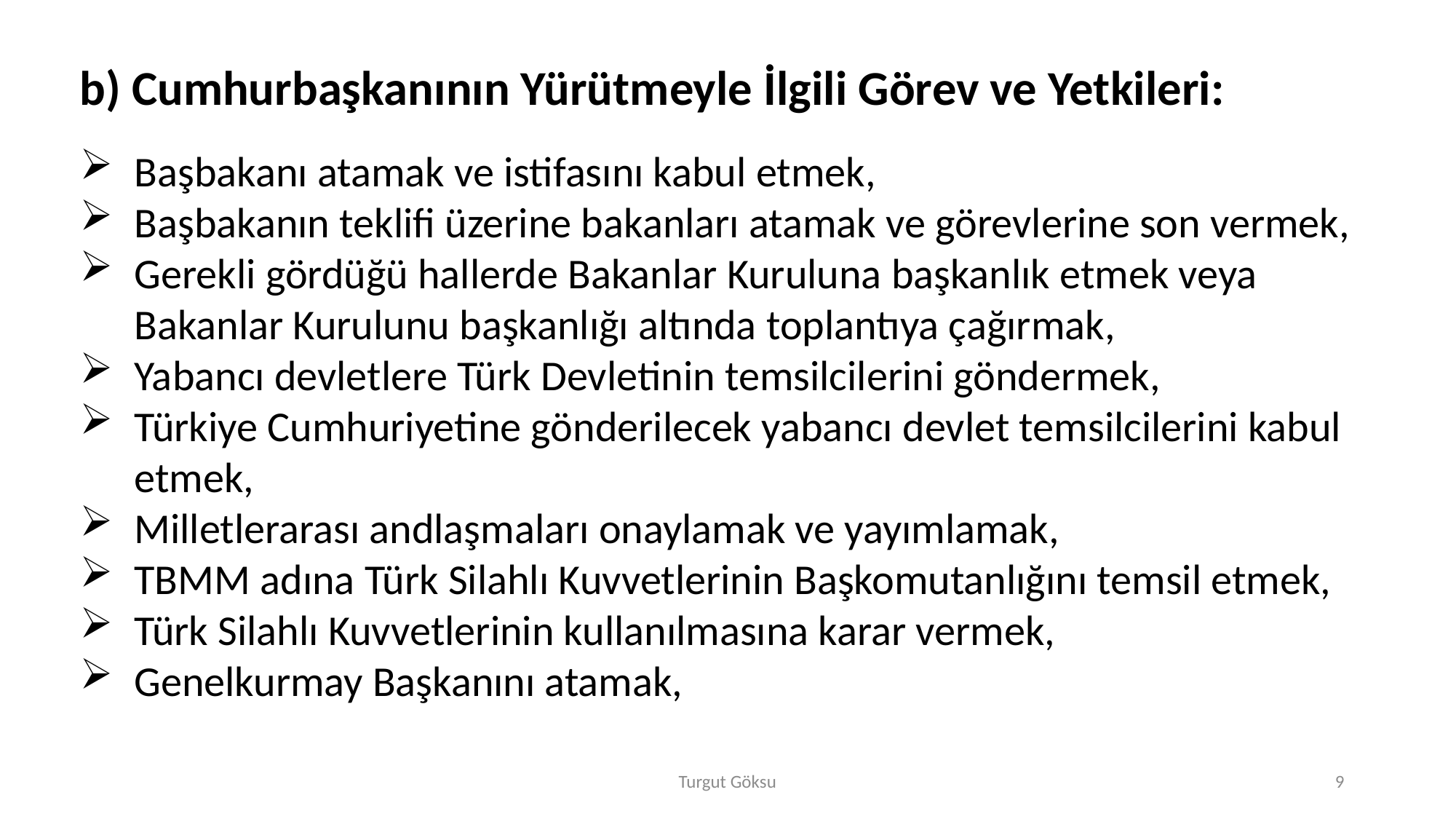

b) Cumhurbaşkanının Yürütmeyle İlgili Görev ve Yetkileri:

Başbakanı atamak ve istifasını kabul etmek,
Başbakanın teklifi üzerine bakanları atamak ve görevlerine son vermek,
Gerekli gördüğü hallerde Bakanlar Kuruluna başkanlık etmek veya Bakanlar Kurulunu başkanlığı altında toplantıya çağırmak,
Yabancı devletlere Türk Devletinin temsilcilerini göndermek,
Türkiye Cumhuriyetine gönderilecek yabancı devlet temsilcilerini kabul etmek,
Milletlerarası andlaşmaları onaylamak ve yayımlamak,
TBMM adına Türk Silahlı Kuvvetlerinin Başkomutanlığını temsil etmek,
Türk Silahlı Kuvvetlerinin kullanılmasına karar vermek,
Genelkurmay Başkanını atamak,
Turgut Göksu
9